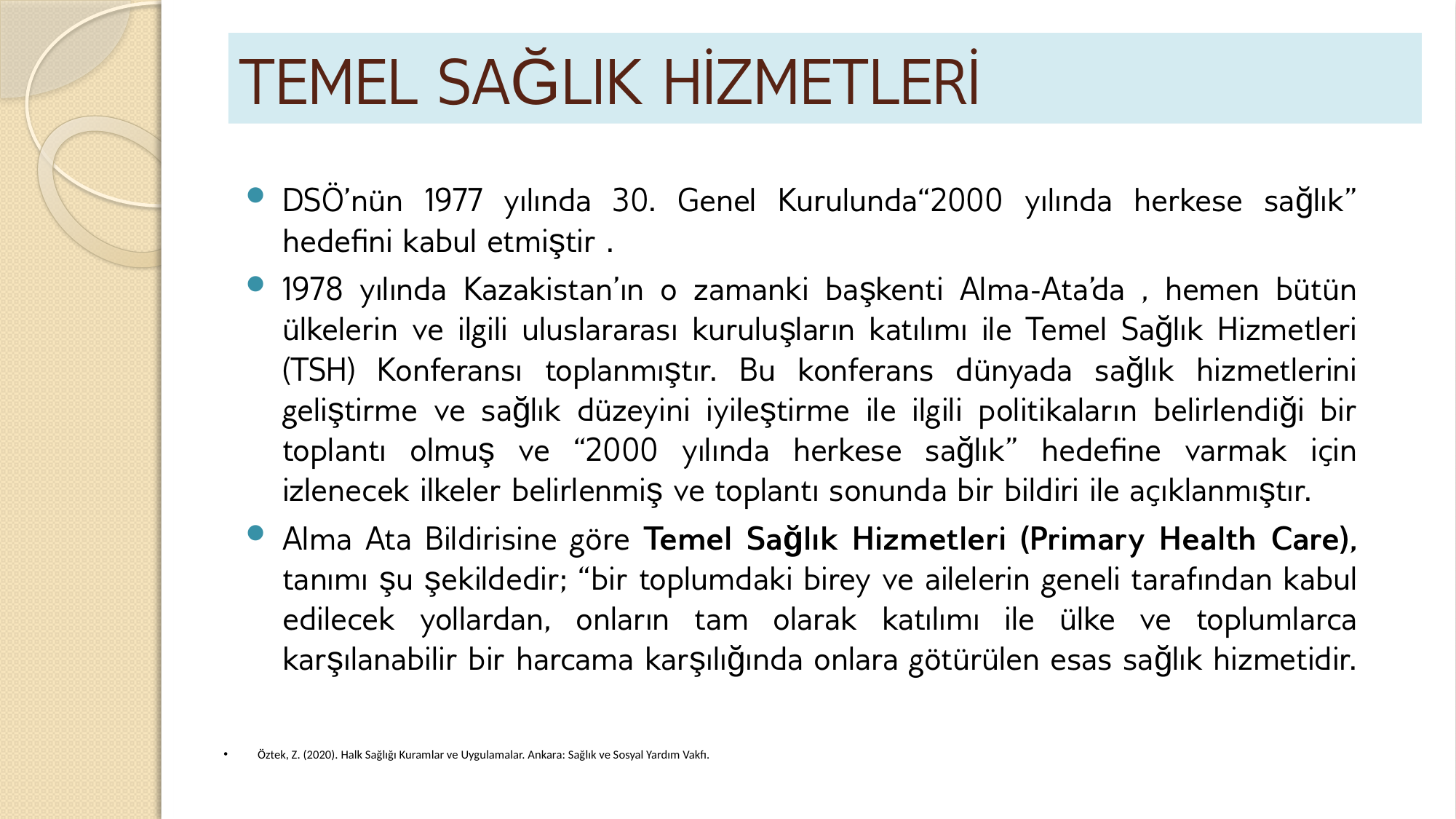

# TEMEL SAĞLIK HİZMETLERİ
DSÖ’nün 1977 yılında 30. Genel Kurulunda“2000 yılında herkese sağlık” hedefini kabul etmiştir .
1978 yılında Kazakistan’ın o zamanki başkenti Alma-Ata’da , hemen bütün ülkelerin ve ilgili uluslararası kuruluşların katılımı ile Temel Sağlık Hizmetleri (TSH) Konferansı toplanmıştır. Bu konferans dünyada sağlık hizmetlerini geliştirme ve sağlık düzeyini iyileştirme ile ilgili politikaların belirlendiği bir toplantı olmuş ve “2000 yılında herkese sağlık” hedefine varmak için izlenecek ilkeler belirlenmiş ve toplantı sonunda bir bildiri ile açıklanmıştır.
Alma Ata Bildirisine göre Temel Sağlık Hizmetleri (Primary Health Care), tanımı şu şekildedir; “bir toplumdaki birey ve ailelerin geneli tarafından kabul edilecek yollardan, onların tam olarak katılımı ile ülke ve toplumlarca karşılanabilir bir harcama karşılığında onlara götürülen esas sağlık hizmetidir.

Öztek, Z. (2020). Halk Sağlığı Kuramlar ve Uygulamalar. Ankara: Sağlık ve Sosyal Yardım Vakfı.